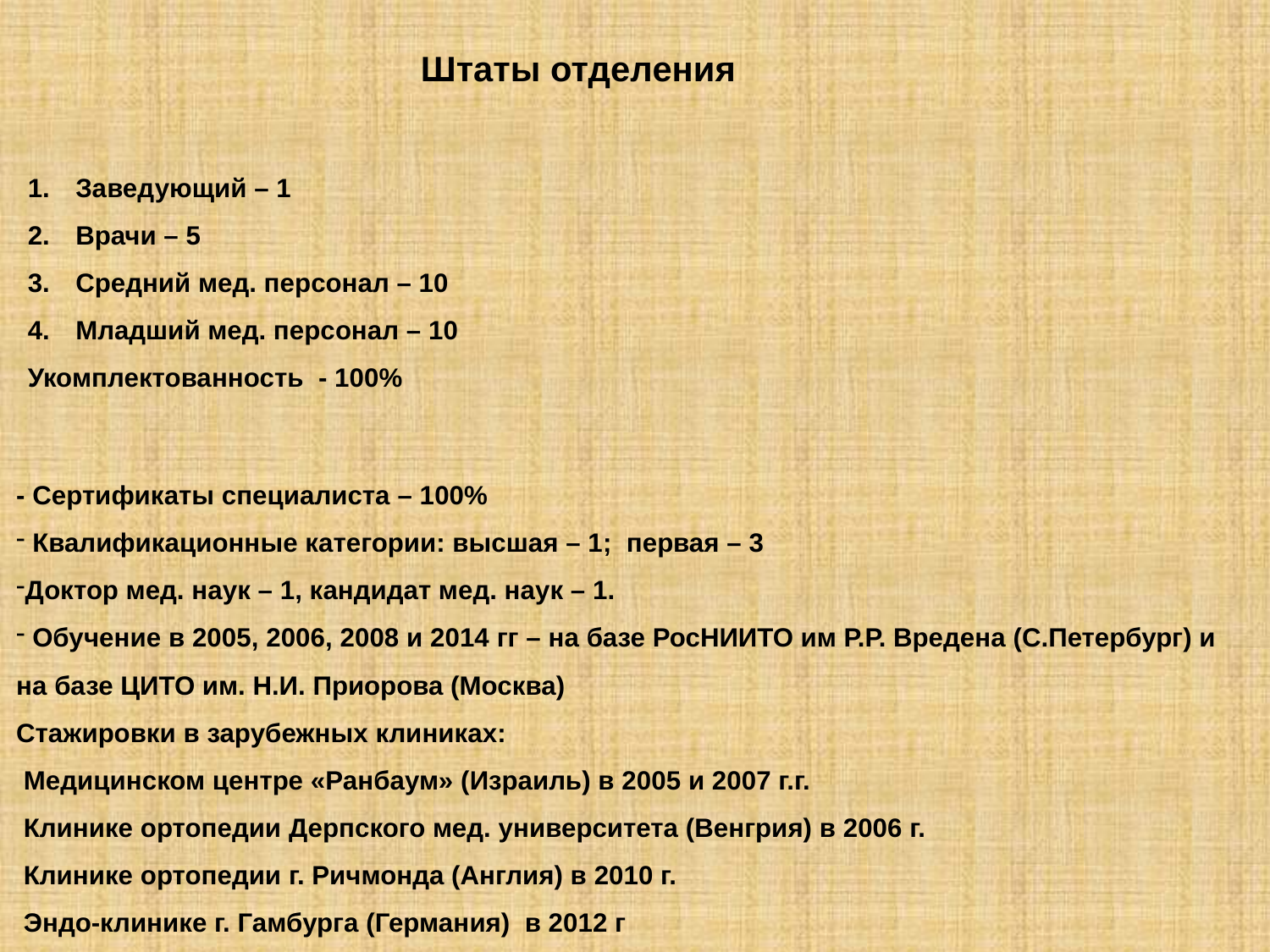

Штаты отделения
Заведующий – 1
Врачи – 5
Средний мед. персонал – 10
Младший мед. персонал – 10
Укомплектованность  - 100%
- Сертификаты специалиста – 100%
 Квалификационные категории: высшая – 1;  первая – 3
Доктор мед. наук – 1, кандидат мед. наук – 1.
 Обучение в 2005, 2006, 2008 и 2014 гг – на базе РосНИИТО им Р.Р. Вредена (С.Петербург) и
на базе ЦИТО им. Н.И. Приорова (Москва)
Стажировки в зарубежных клиниках:
 Медицинском центре «Ранбаум» (Израиль) в 2005 и 2007 г.г.
 Клинике ортопедии Дерпского мед. университета (Венгрия) в 2006 г.
 Клинике ортопедии г. Ричмонда (Англия) в 2010 г.
 Эндо-клинике г. Гамбурга (Германия)  в 2012 г